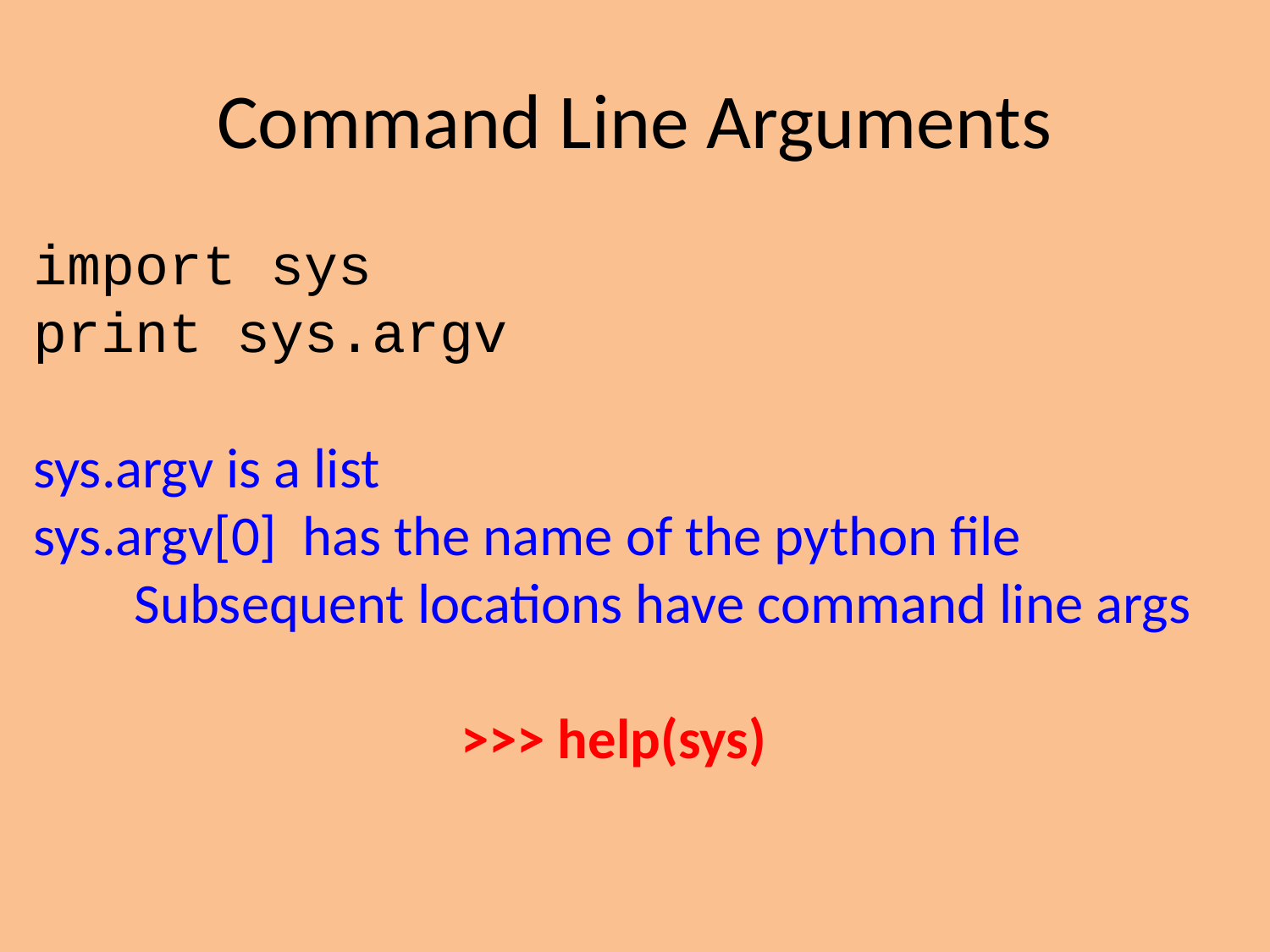

Command Line Arguments
import sys
print sys.argv

sys.argv is a list
sys.argv[0]  has the name of the python file
	Subsequent locations have command line args

>>> help(sys)